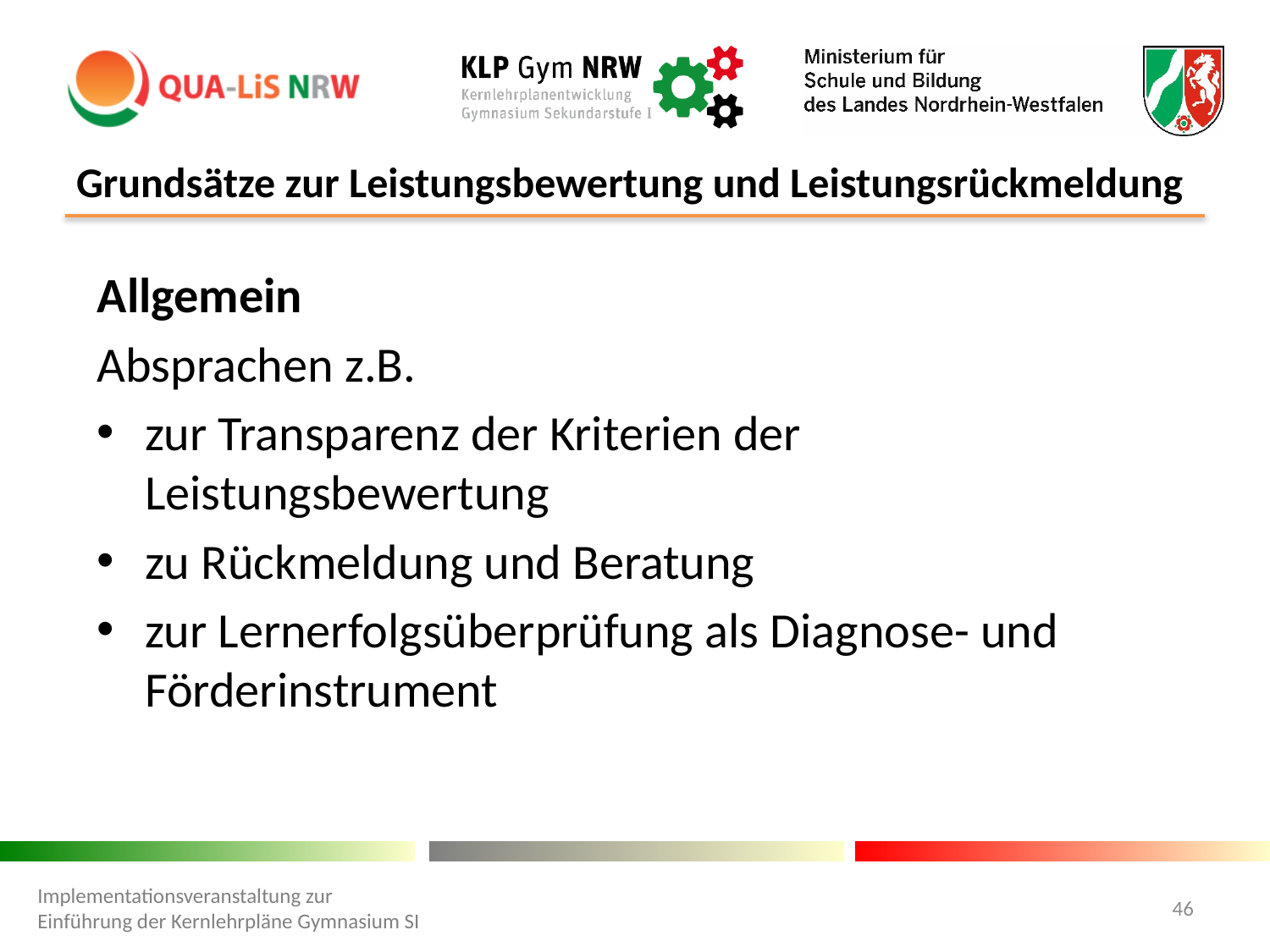

# Grundsätze zur Leistungsbewertung und Leistungsrückmeldung
Allgemein
Absprachen z.B.
zur Transparenz der Kriterien der Leistungsbewertung
zu Rückmeldung und Beratung
zur Lernerfolgsüberprüfung als Diagnose- und Förderinstrument

Implementationsveranstaltung zur Einführung der Kernlehrpläne Gymnasium SI
46